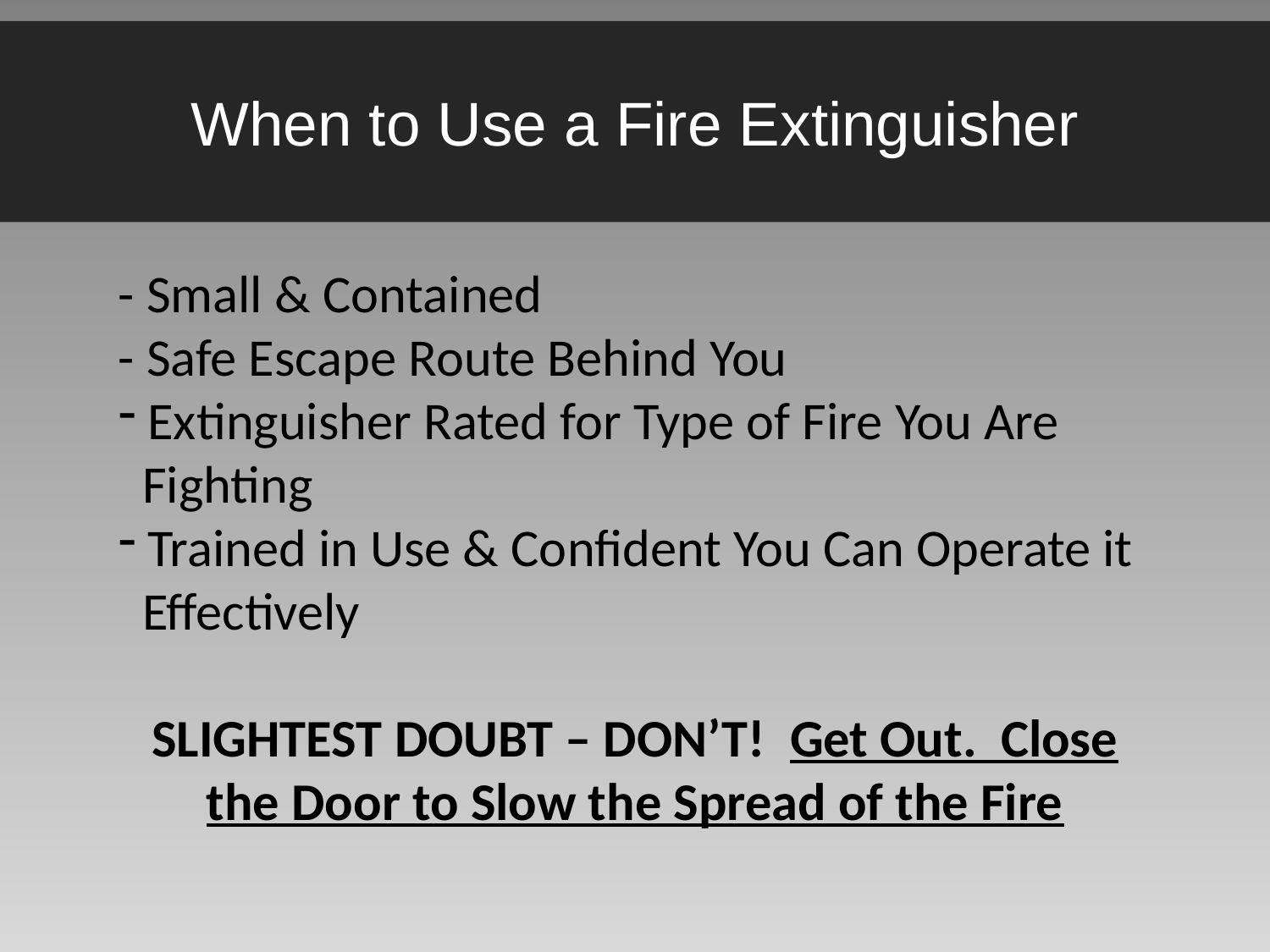

When to Use a Fire Extinguisher
- Small & Contained
- Safe Escape Route Behind You
 Extinguisher Rated for Type of Fire You Are
  Fighting
 Trained in Use & Confident You Can Operate it
  Effectively

SLIGHTEST DOUBT – DON’T!  Get Out.  Close the Door to Slow the Spread of the Fire